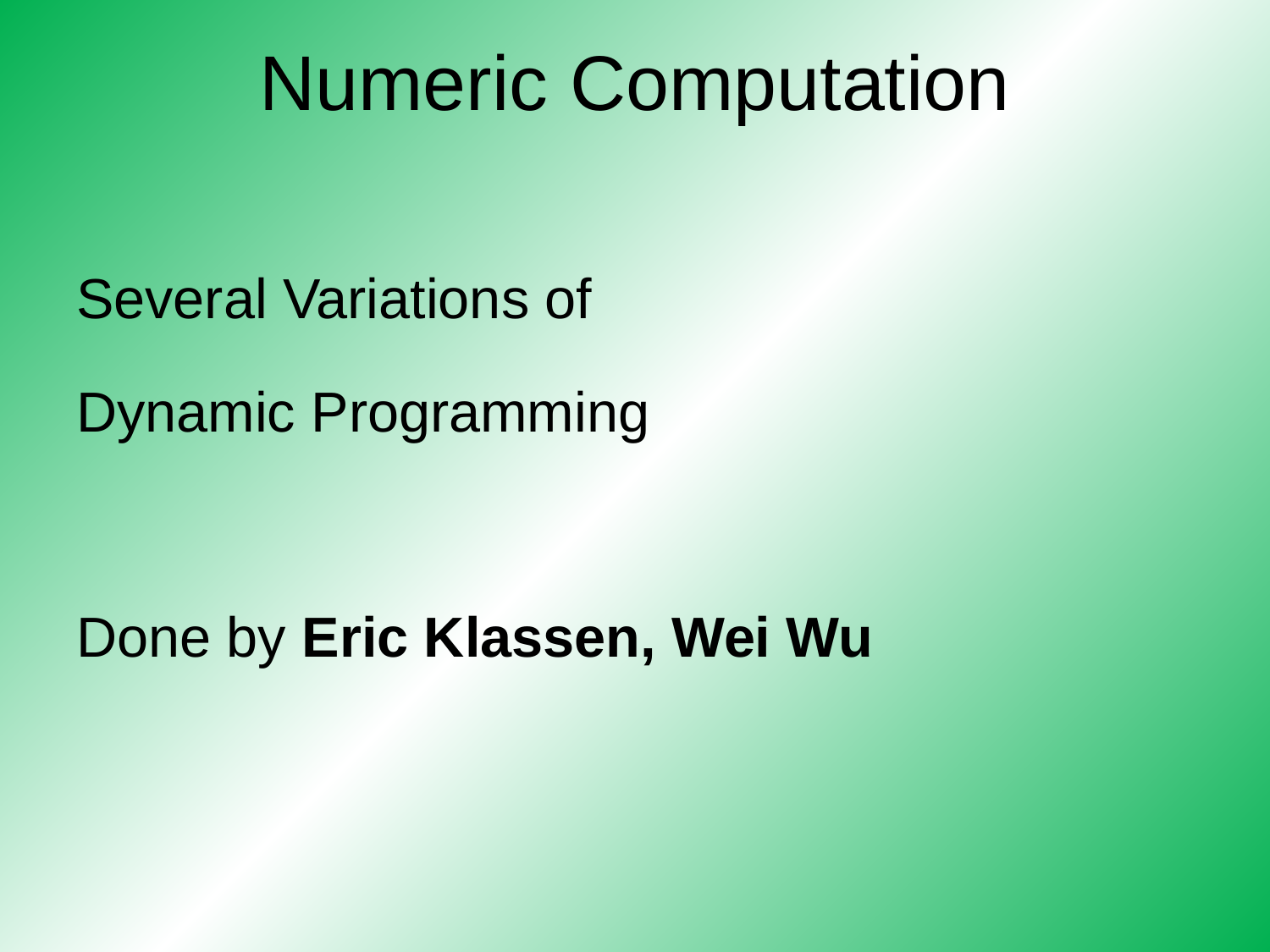

# Numeric Computation
Several Variations of
Dynamic Programming

Done by Eric Klassen, Wei Wu